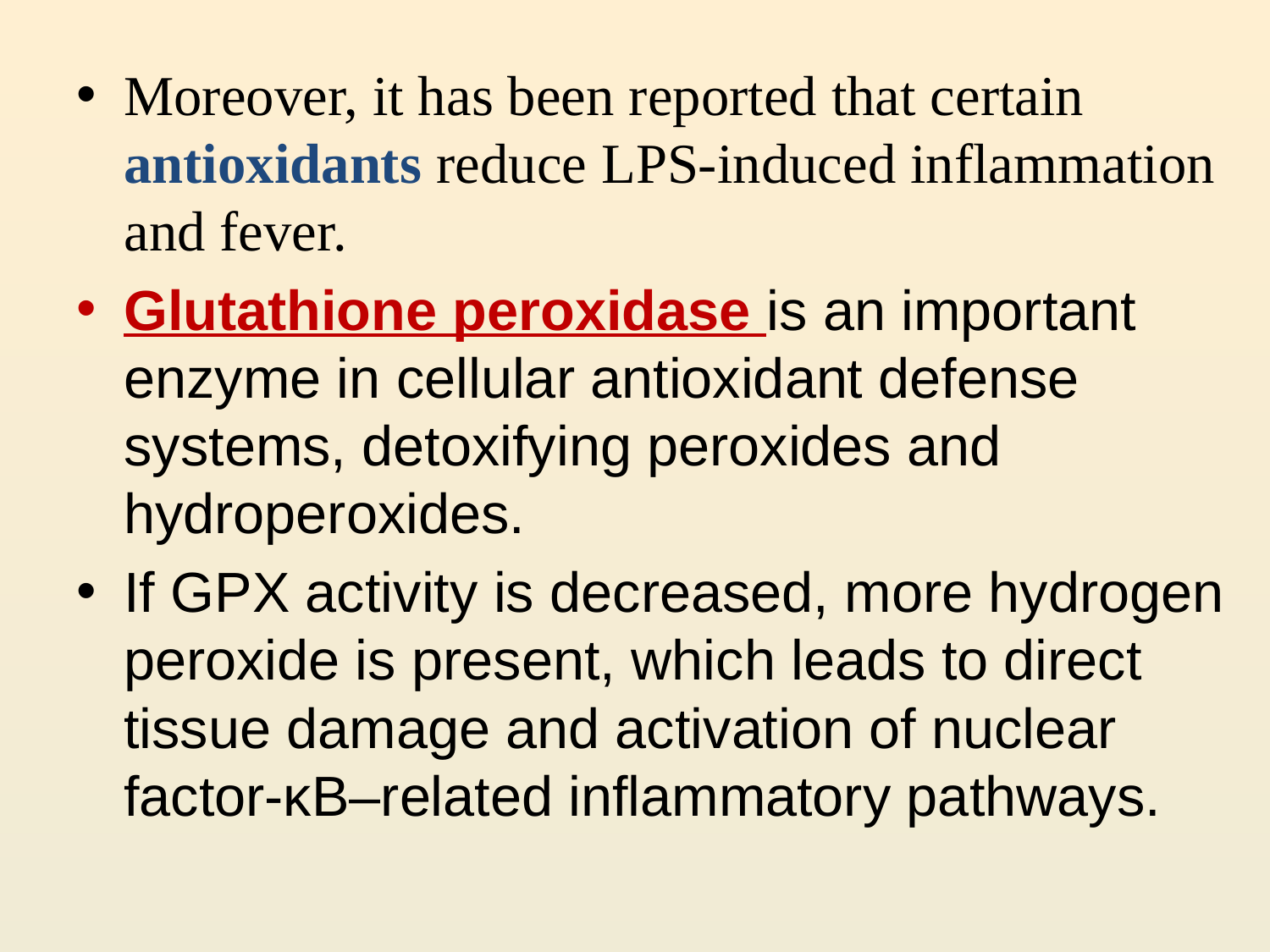

Moreover, it has been reported that certain antioxidants reduce LPS-induced inflammation and fever.
Glutathione peroxidase is an important enzyme in cellular antioxidant defense systems, detoxifying peroxides and hydroperoxides.
If GPX activity is decreased, more hydrogen peroxide is present, which leads to direct tissue damage and activation of nuclear factor-κB–related inflammatory pathways.